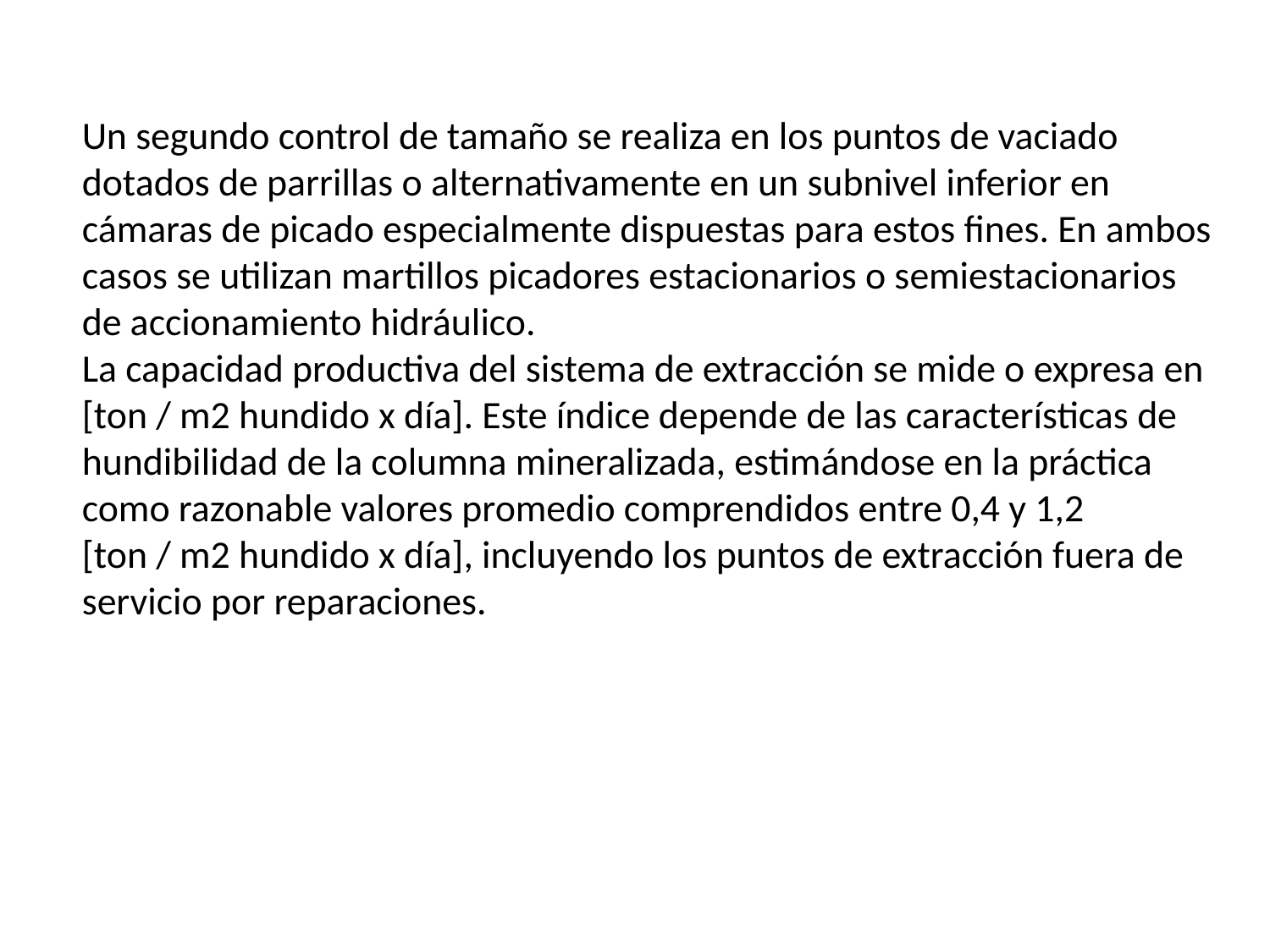

Un segundo control de tamaño se realiza en los puntos de vaciado dotados de parrillas o alternativamente en un subnivel inferior en cámaras de picado especialmente dispuestas para estos fines. En ambos casos se utilizan martillos picadores estacionarios o semiestacionarios
de accionamiento hidráulico.
La capacidad productiva del sistema de extracción se mide o expresa en [ton / m2 hundido x día]. Este índice depende de las características de hundibilidad de la columna mineralizada, estimándose en la práctica como razonable valores promedio comprendidos entre 0,4 y 1,2
[ton / m2 hundido x día], incluyendo los puntos de extracción fuera de servicio por reparaciones.